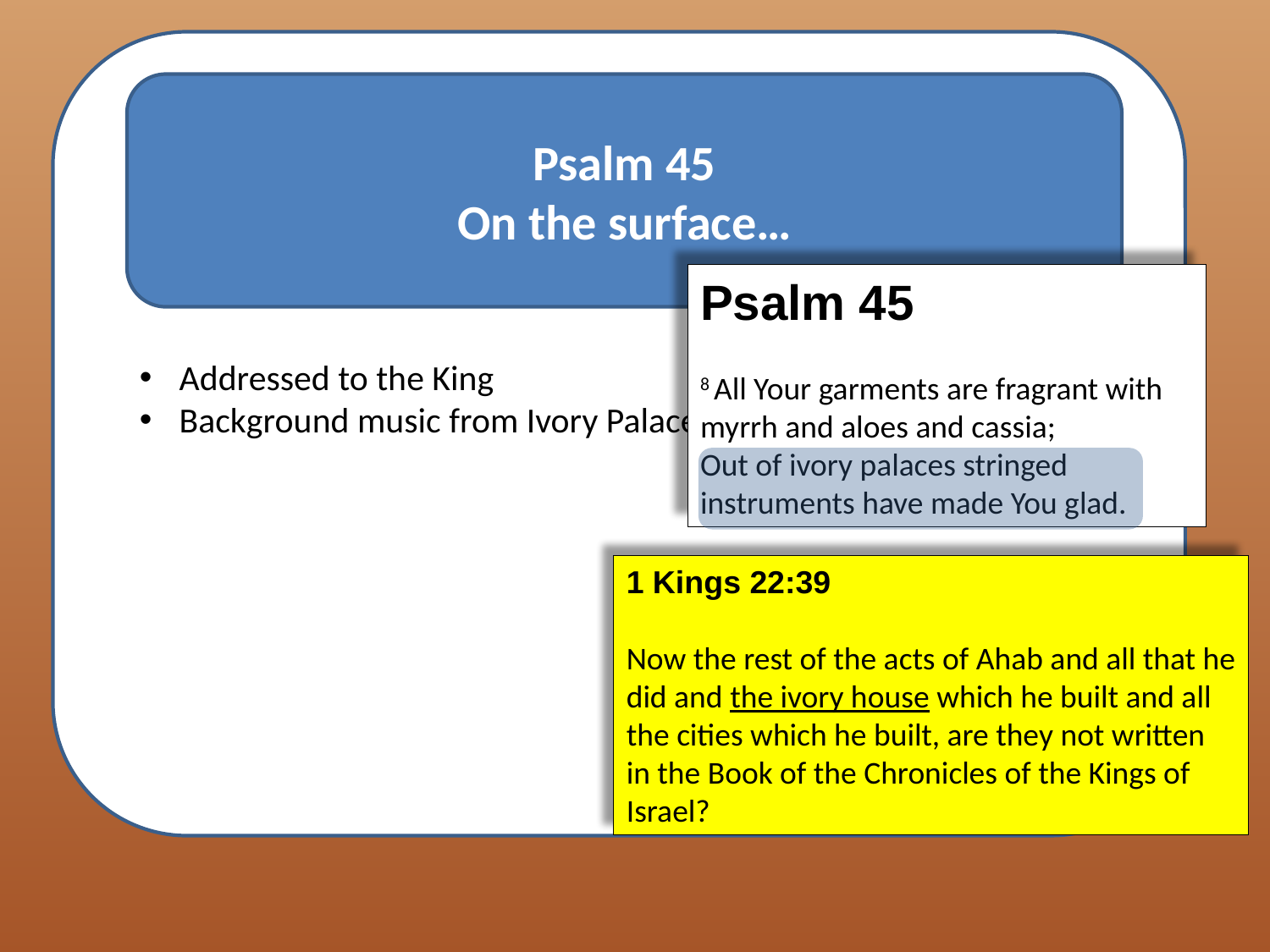

Psalm 45
On the surface…
Psalm 45

8 All Your garments are fragrant with myrrh and aloes and cassia;
Out of ivory palaces stringed instruments have made You glad.
Addressed to the King
Background music from Ivory Palace

1 Kings 22:39

Now the rest of the acts of Ahab and all that he did and the ivory house which he built and all the cities which he built, are they not written in the Book of the Chronicles of the Kings of Israel?